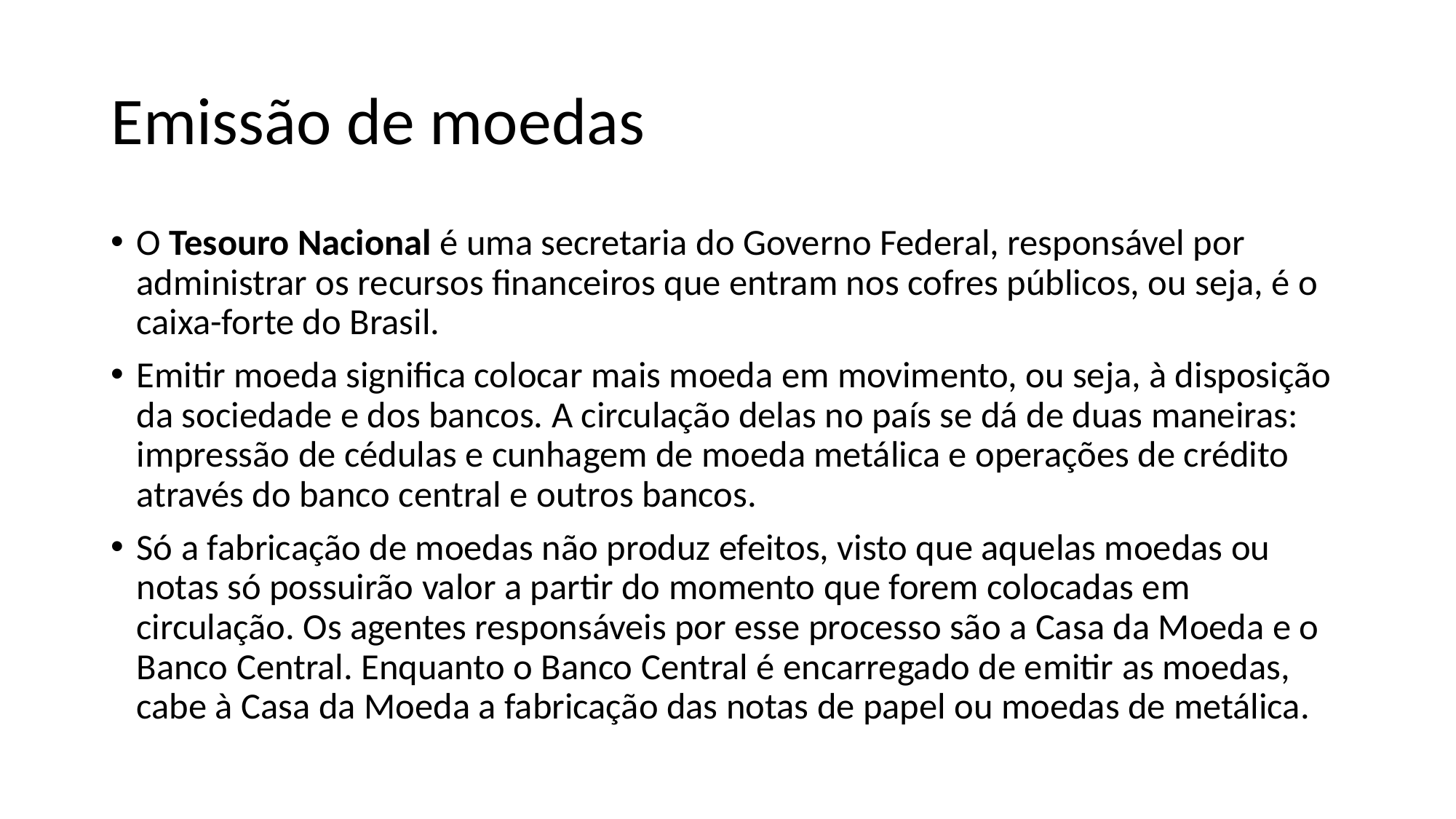

# Emissão de moedas
O Tesouro Nacional é uma secretaria do Governo Federal, responsável por administrar os recursos financeiros que entram nos cofres públicos, ou seja, é o caixa-forte do Brasil.
Emitir moeda significa colocar mais moeda em movimento, ou seja, à disposição da sociedade e dos bancos. A circulação delas no país se dá de duas maneiras: impressão de cédulas e cunhagem de moeda metálica e operações de crédito através do banco central e outros bancos.
Só a fabricação de moedas não produz efeitos, visto que aquelas moedas ou notas só possuirão valor a partir do momento que forem colocadas em circulação. Os agentes responsáveis por esse processo são a Casa da Moeda e o Banco Central. Enquanto o Banco Central é encarregado de emitir as moedas, cabe à Casa da Moeda a fabricação das notas de papel ou moedas de metálica.